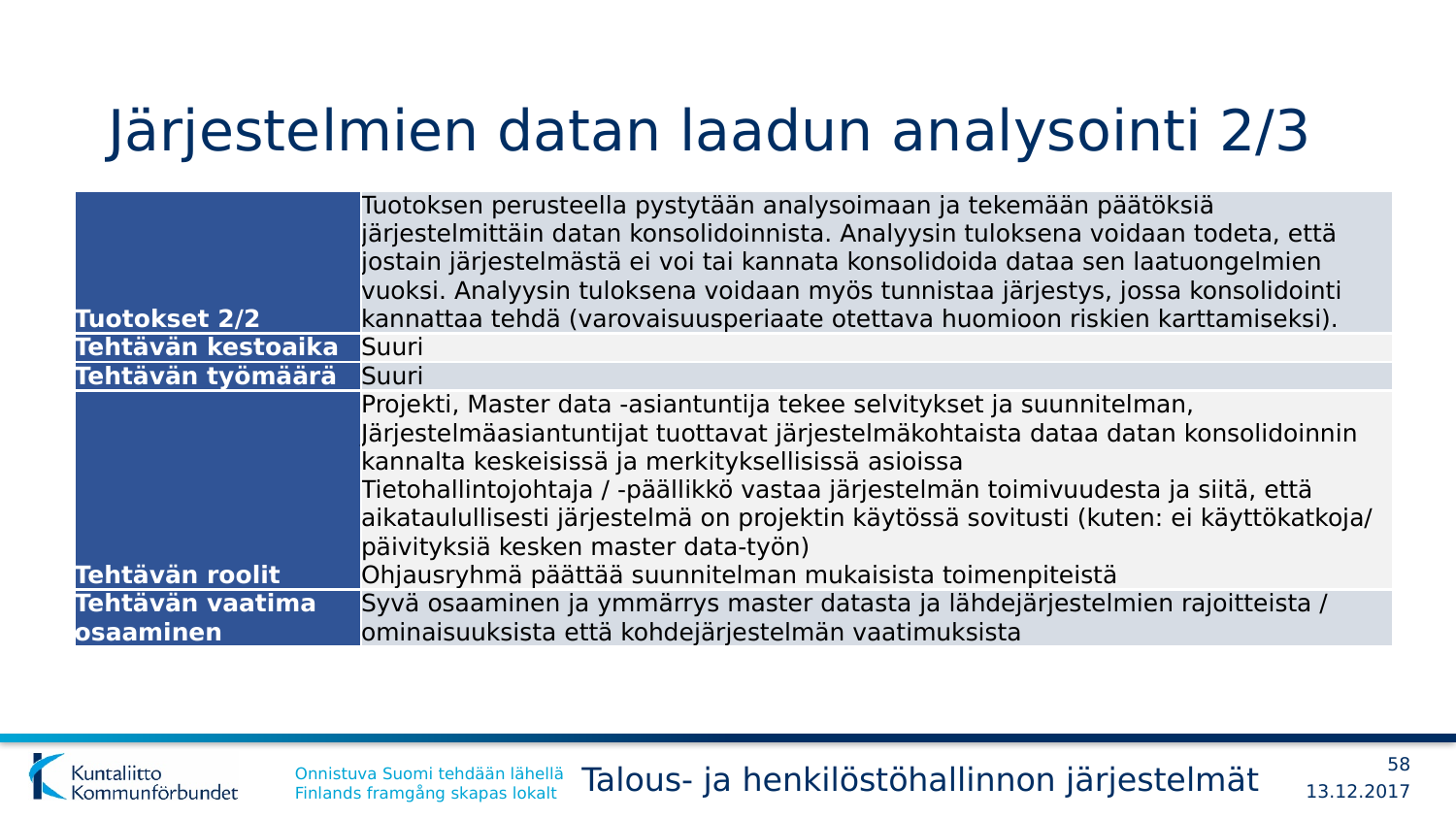

# Järjestelmien datan laadun analysointi 2/3
| Tuotokset 2/2 | Tuotoksen perusteella pystytään analysoimaan ja tekemään päätöksiä järjestelmittäin datan konsolidoinnista. Analyysin tuloksena voidaan todeta, että jostain järjestelmästä ei voi tai kannata konsolidoida dataa sen laatuongelmien vuoksi. Analyysin tuloksena voidaan myös tunnistaa järjestys, jossa konsolidointi kannattaa tehdä (varovaisuusperiaate otettava huomioon riskien karttamiseksi). |
| --- | --- |
| Tehtävän kestoaika | Suuri |
| Tehtävän työmäärä | Suuri |
| Tehtävän roolit | Projekti, Master data -asiantuntija tekee selvitykset ja suunnitelman, Järjestelmäasiantuntijat tuottavat järjestelmäkohtaista dataa datan konsolidoinnin kannalta keskeisissä ja merkityksellisissä asioissa Tietohallintojohtaja / -päällikkö vastaa järjestelmän toimivuudesta ja siitä, että aikataulullisesti järjestelmä on projektin käytössä sovitusti (kuten: ei käyttökatkoja/ päivityksiä kesken master data-työn) Ohjausryhmä päättää suunnitelman mukaisista toimenpiteistä |
| Tehtävän vaatima osaaminen | Syvä osaaminen ja ymmärrys master datasta ja lähdejärjestelmien rajoitteista / ominaisuuksista että kohdejärjestelmän vaatimuksista |
58
Talous- ja henkilöstöhallinnon järjestelmät
13.12.2017